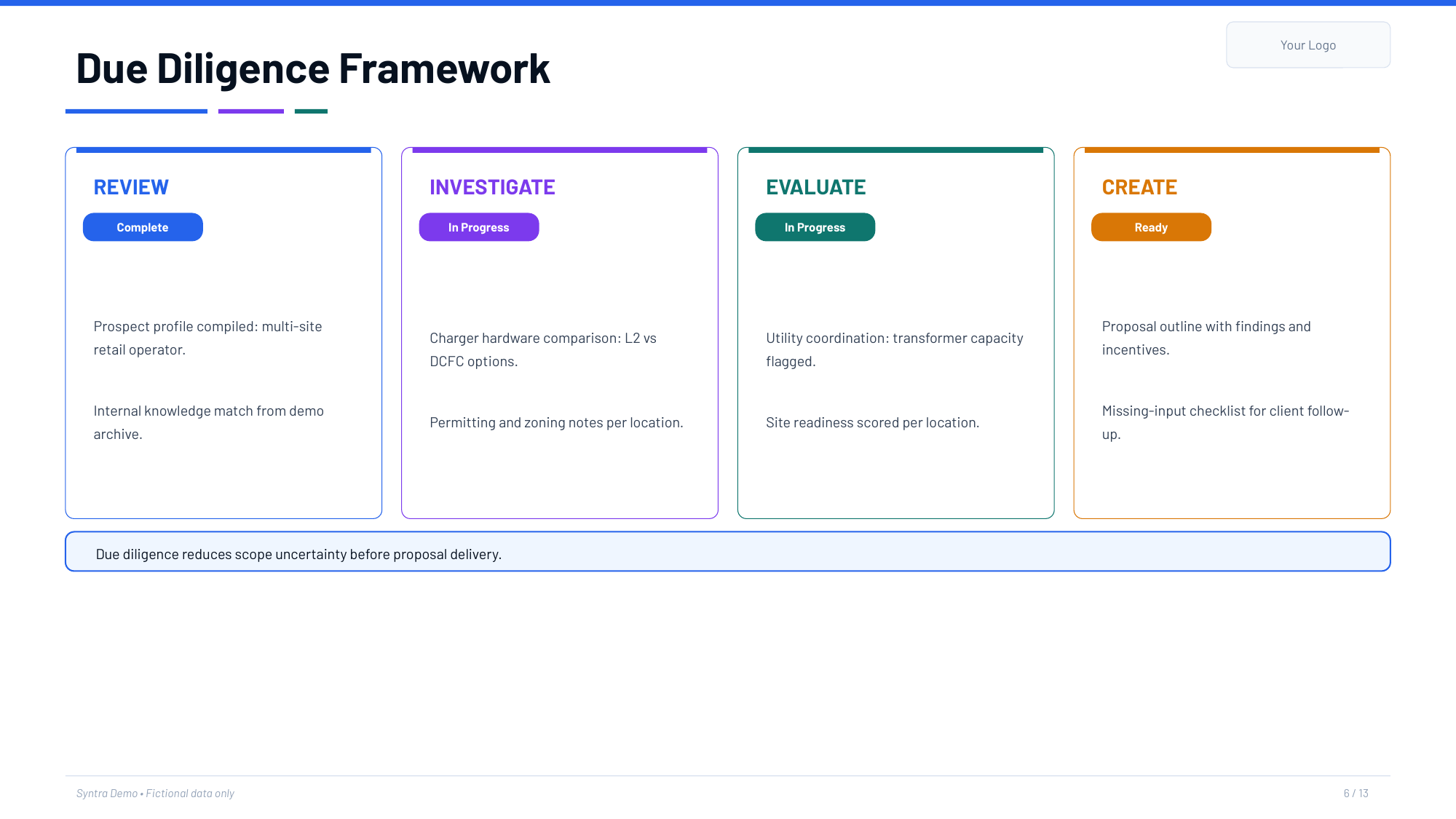

Your Logo
Due Diligence Framework

REVIEW
INVESTIGATE
EVALUATE
CREATE

Complete

In Progress

In Progress

Ready
Prospect profile compiled: multi-site retail operator.

Internal knowledge match from demo archive.
Charger hardware comparison: L2 vs DCFC options.

Permitting and zoning notes per location.
Utility coordination: transformer capacity flagged.

Site readiness scored per location.
Proposal outline with findings and incentives.

Missing-input checklist for client follow-up.

Due diligence reduces scope uncertainty before proposal delivery.

Syntra Demo • Fictional data only
6 / 13